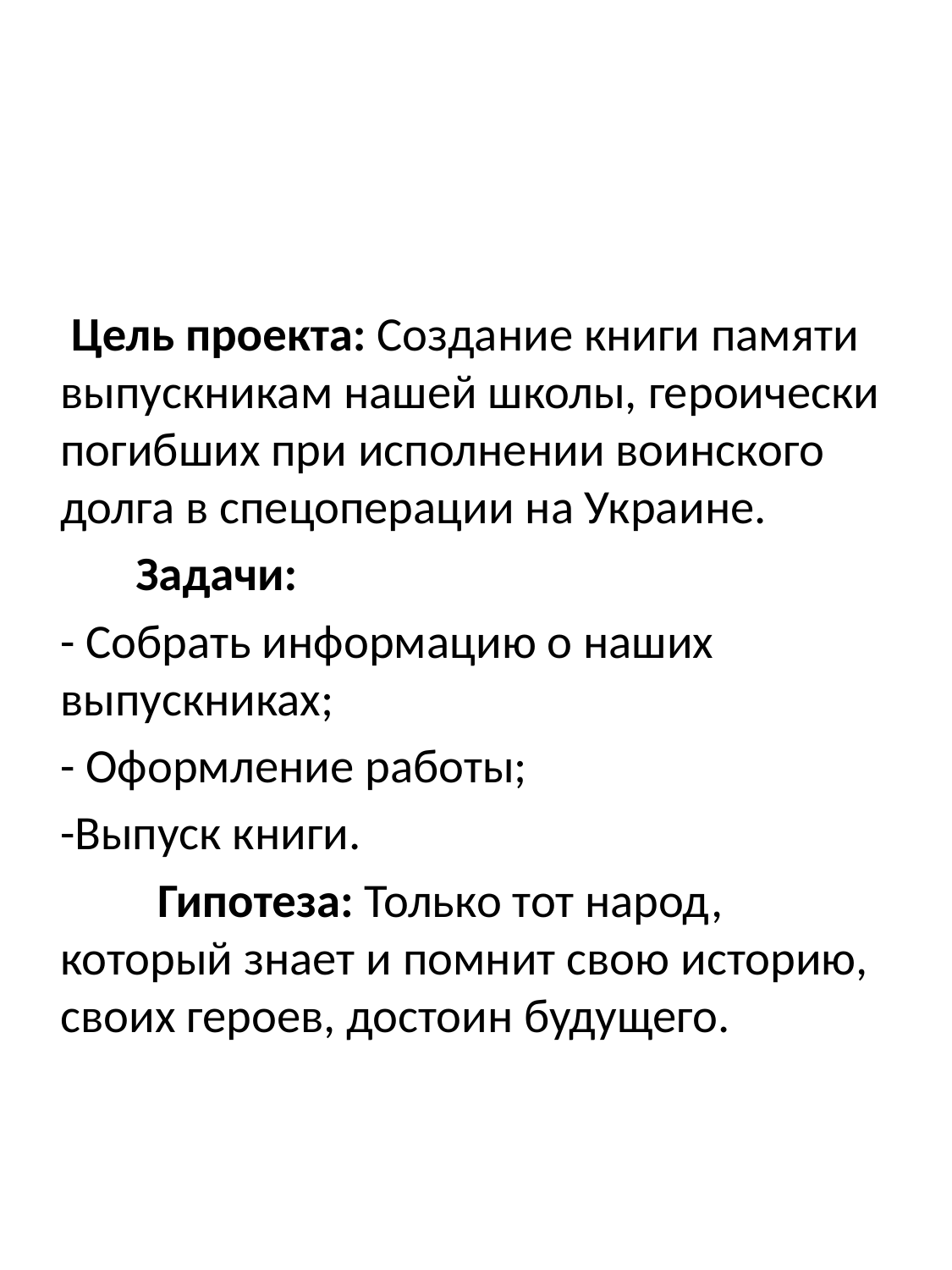

#
 Цель проекта: Создание книги памяти выпускникам нашей школы, героически погибших при исполнении воинского долга в спецоперации на Украине.
       Задачи:
- Собрать информацию о наших выпускниках;
- Оформление работы;
-Выпуск книги.
         Гипотеза: Только тот народ, который знает и помнит свою историю, своих героев, достоин будущего.